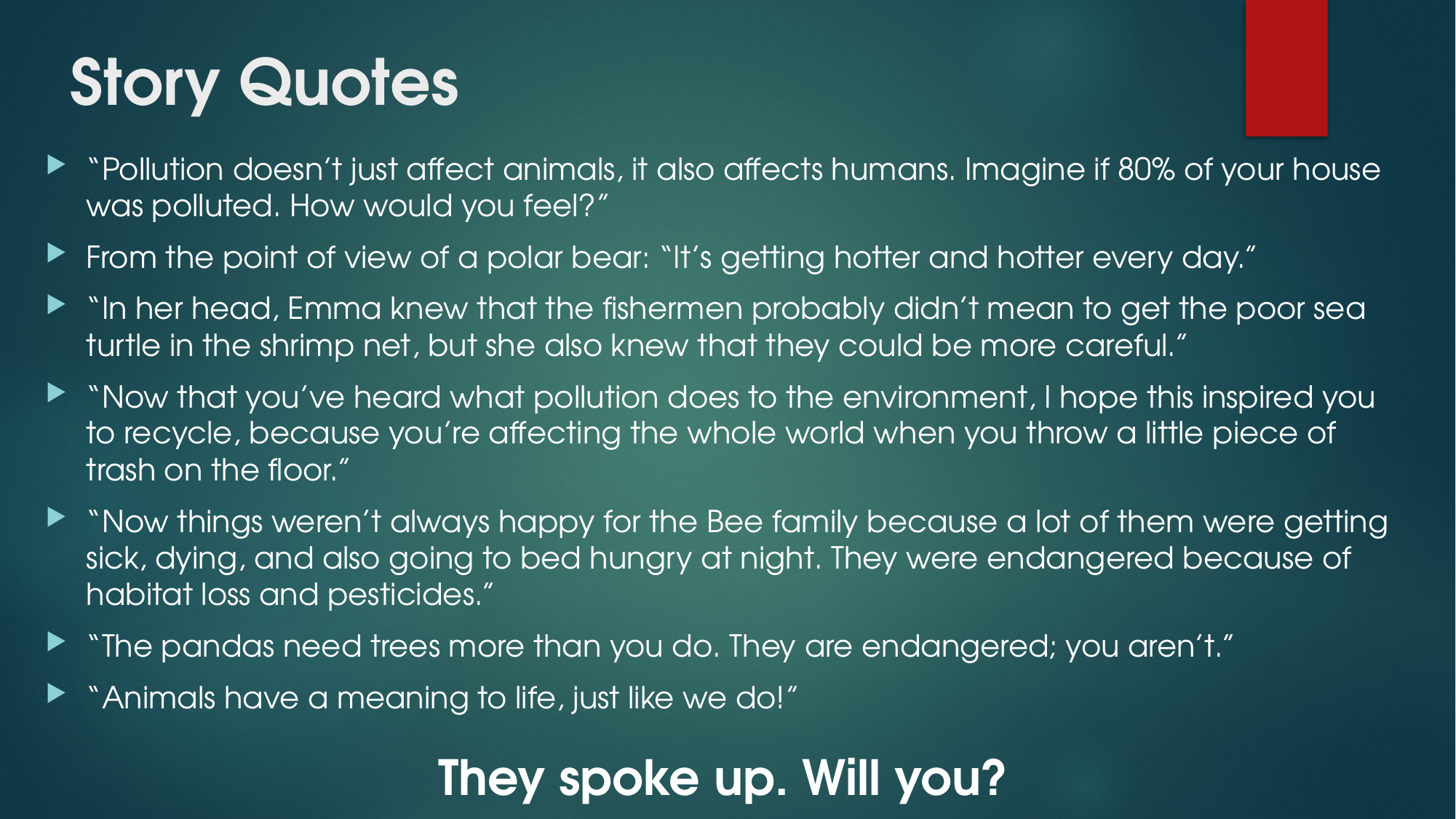

# Story Quotes
“Pollution doesn’t just affect animals, it also affects humans. Imagine if 80% of your house was polluted. How would you feel?”
From the point of view of a polar bear: “It’s getting hotter and hotter every day.”
“In her head, Emma knew that the fishermen probably didn’t mean to get the poor sea turtle in the shrimp net, but she also knew that they could be more careful.”
“Now that you’ve heard what pollution does to the environment, I hope this inspired you to recycle, because you’re affecting the whole world when you throw a little piece of trash on the floor.”
“Now things weren’t always happy for the Bee family because a lot of them were getting sick, dying, and also going to bed hungry at night. They were endangered because of habitat loss and pesticides.”
“The pandas need trees more than you do. They are endangered; you aren’t.”
“Animals have a meaning to life, just like we do!”

They spoke up. Will you?